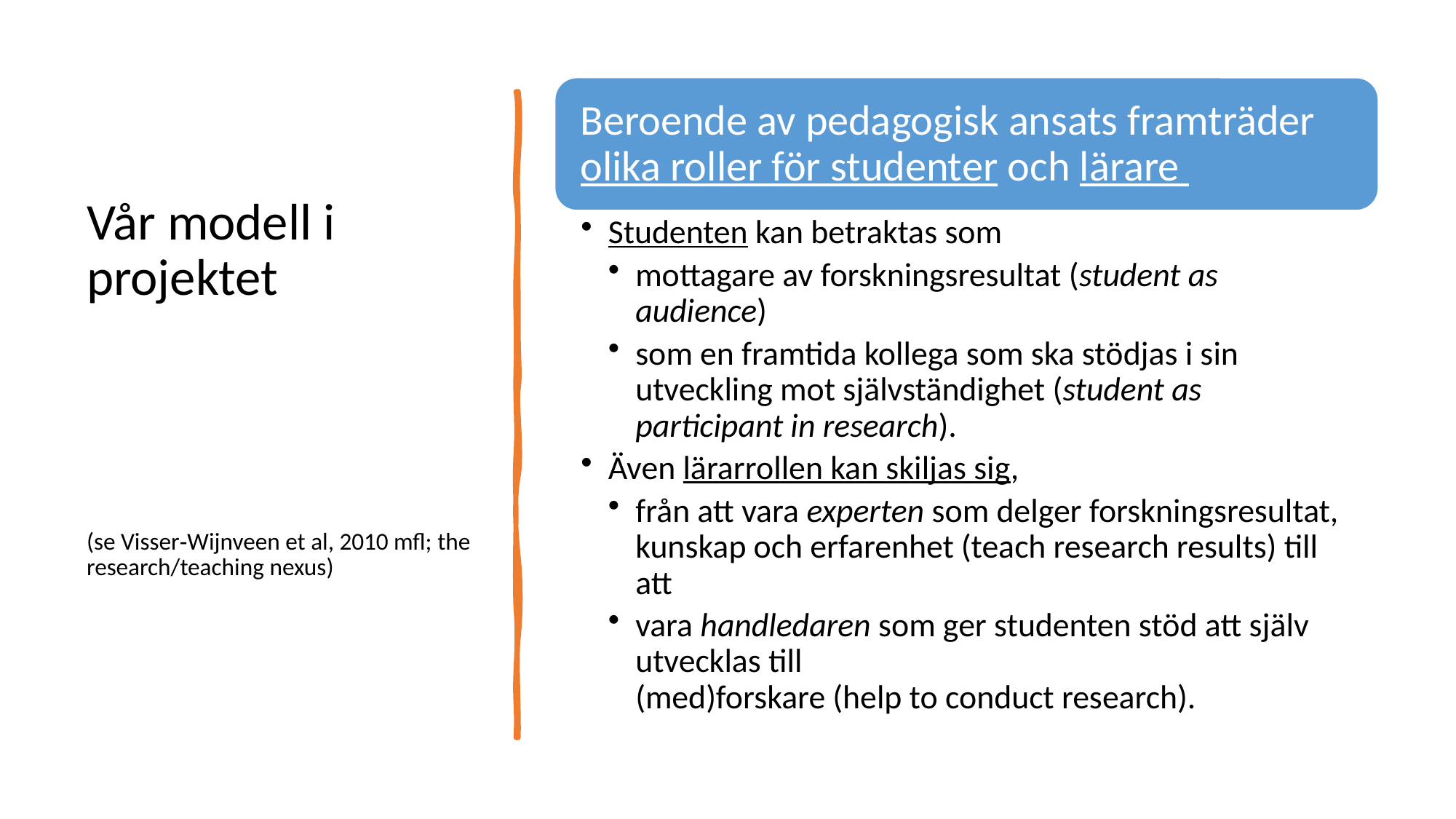

Beroende av pedagogisk ansats framträder olika roller för studenter och lärare
Studenten kan betraktas som
mottagare av forskningsresultat (student as audience)
som en framtida kollega som ska stödjas i sin utveckling mot självständighet (student as participant in research).
Även lärarrollen kan skiljas sig,
från att vara experten som delger forskningsresultat, kunskap och erfarenhet (teach research results) till att
vara handledaren som ger studenten stöd att själv utvecklas till
(med)forskare (help to conduct research).
# Vår modell i projektet (se Visser‐Wijnveen et al, 2010 mfl; the research/teaching nexus)